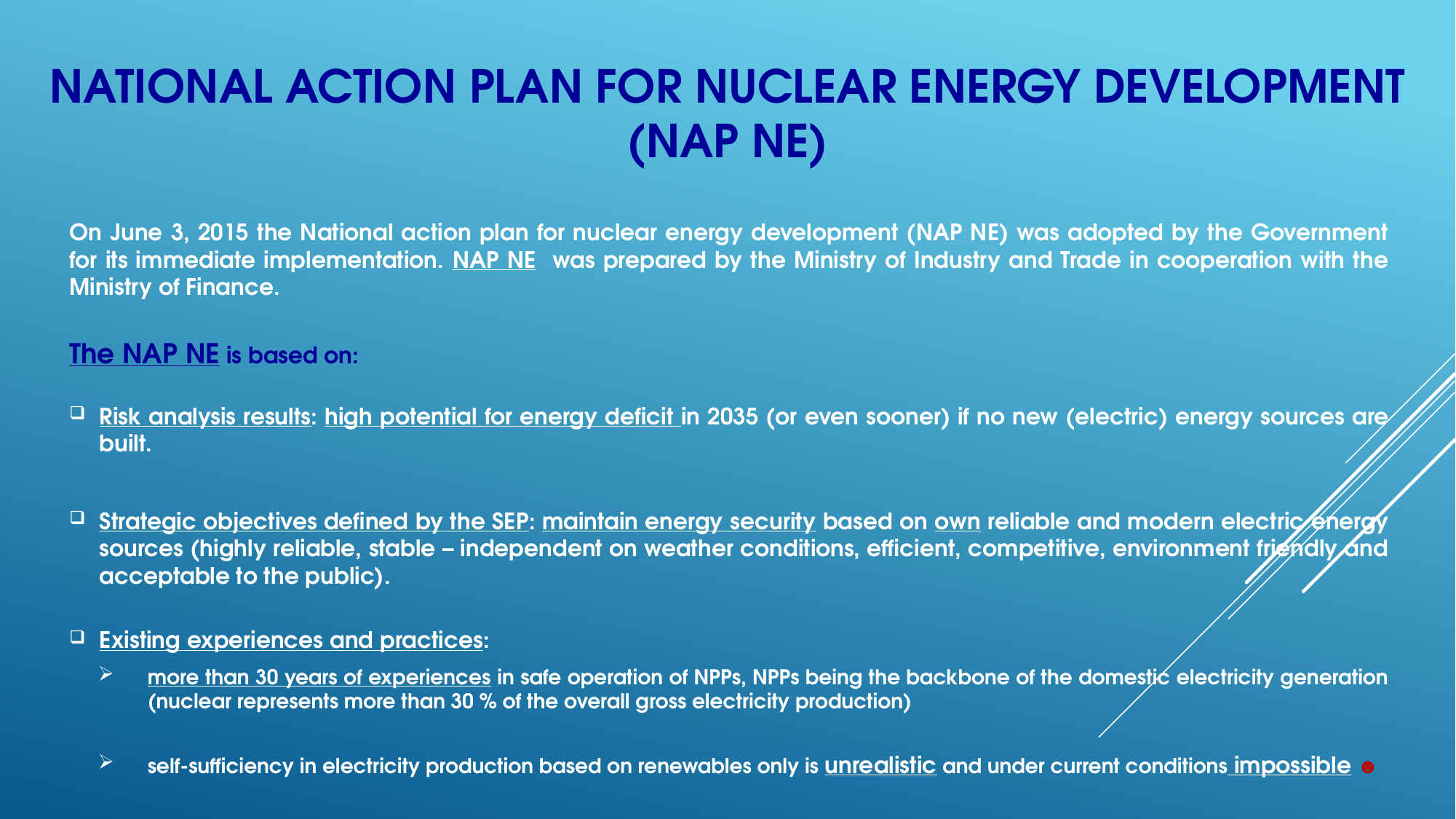

# national Action plan for nuclear energy development (NAP NE)
On June 3, 2015 the National action plan for nuclear energy development (NAP NE) was adopted by the Government for its immediate implementation. NAP NE  was prepared by the Ministry of Industry and Trade in cooperation with the Ministry of Finance.

The NAP NE is based on:

Risk analysis results: high potential for energy deficit in 2035 (or even sooner) if no new (electric) energy sources are built.

Strategic objectives defined by the SEP: maintain energy security based on own reliable and modern electric energy sources (highly reliable, stable – independent on weather conditions, efficient, competitive, environment friendly and acceptable to the public).

Existing experiences and practices:
more than 30 years of experiences in safe operation of NPPs, NPPs being the backbone of the domestic electricity generation (nuclear represents more than 30 % of the overall gross electricity production)

self-sufficiency in electricity production based on renewables only is unrealistic and under current conditions impossible ☻